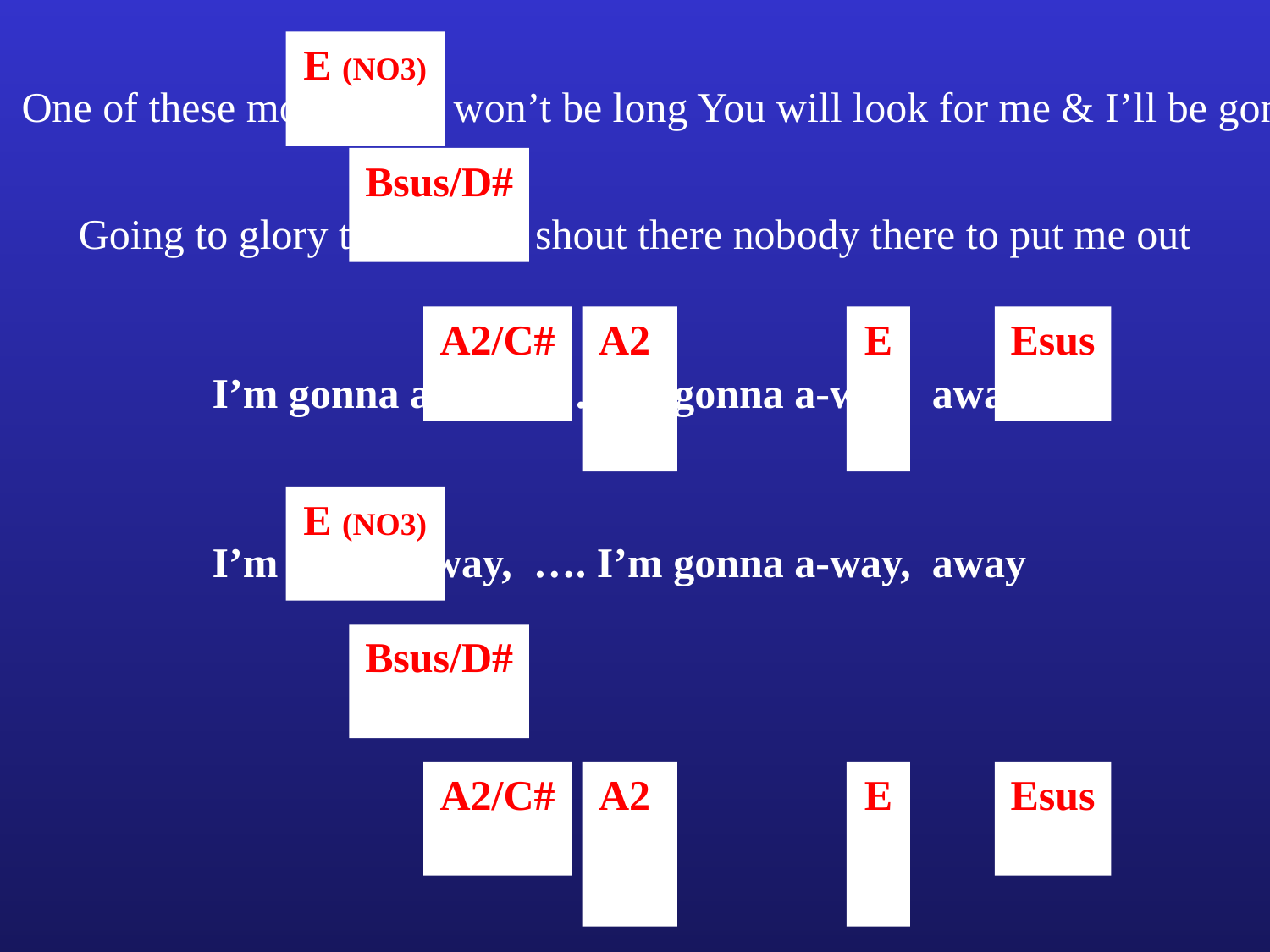

E (NO3)
One of these mornings It won’t be long You will look for me & I’ll be gone
Bsus/D#
Going to glory to sing and shout there nobody there to put me out
A2/C#
A2
E
Esus
I’m gonna away,  …. I’m gonna a-way,  away
E (NO3)
I’m gonna away,  …. I’m gonna a-way,  away
Bsus/D#
A2/C#
A2
E
Esus